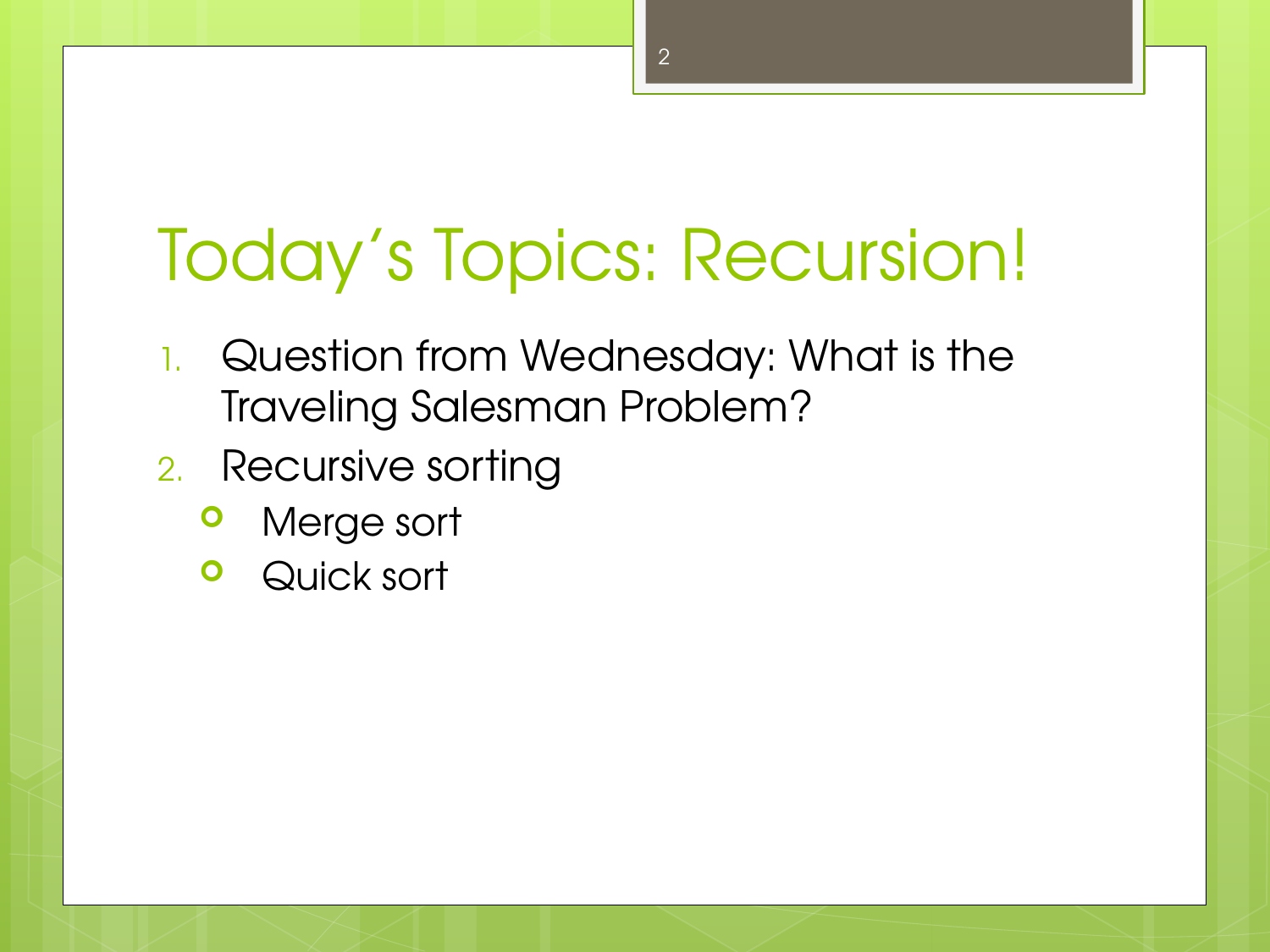

2
# Today’s Topics: Recursion!
Question from Wednesday: What is the Traveling Salesman Problem?
Recursive sorting
Merge sort
Quick sort